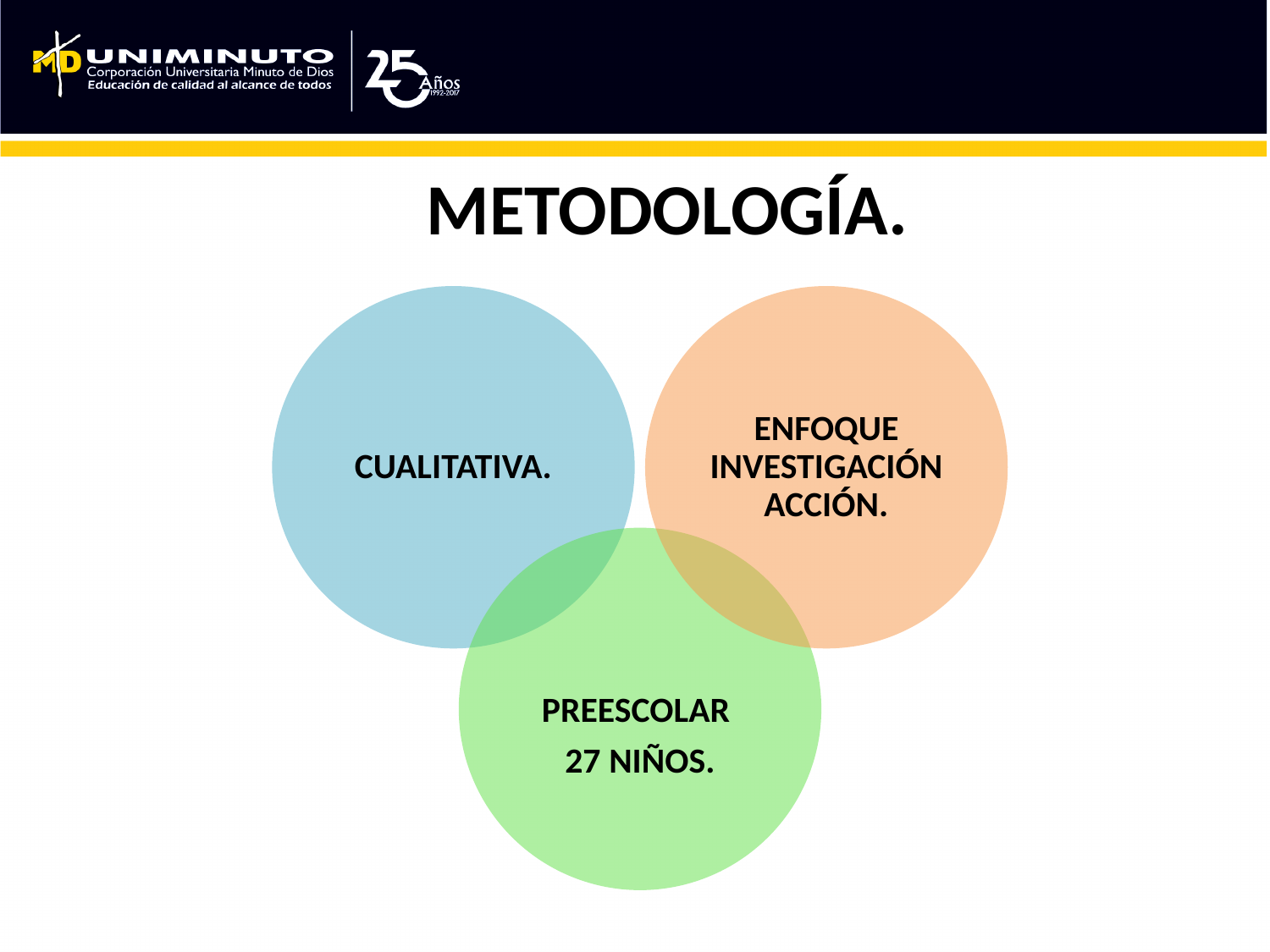

# METODOLOGÍA.
CUALITATIVA.

PREESCOLAR
27 NIÑOS.
ENFOQUE INVESTIGACIÓN ACCIÓN.